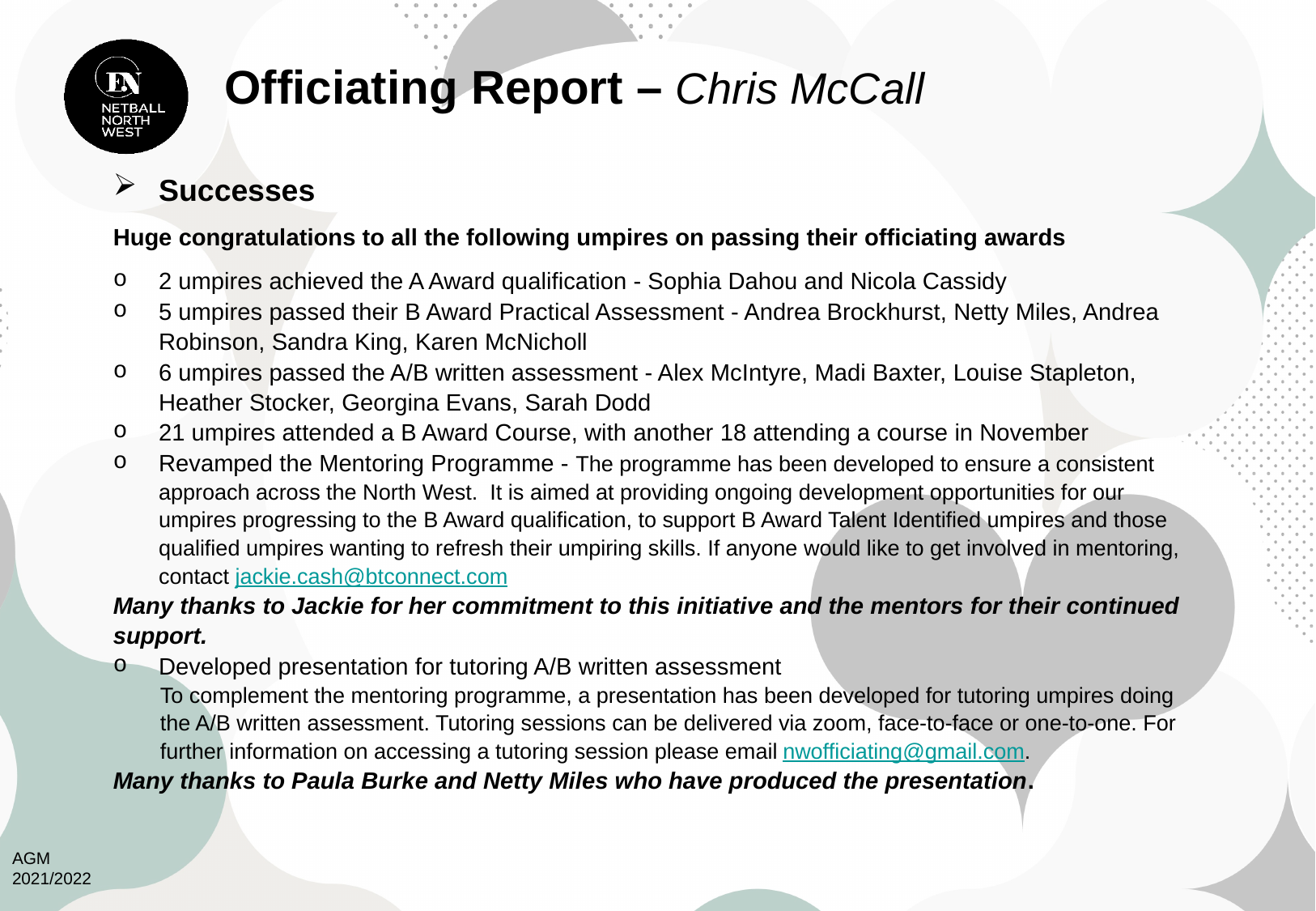

# Officiating Report – Chris McCall
Successes
Huge congratulations to all the following umpires on passing their officiating awards
2 umpires achieved the A Award qualification - Sophia Dahou and Nicola Cassidy
5 umpires passed their B Award Practical Assessment - Andrea Brockhurst, Netty Miles, Andrea Robinson, Sandra King, Karen McNicholl
6 umpires passed the A/B written assessment - Alex McIntyre, Madi Baxter, Louise Stapleton, Heather Stocker, Georgina Evans, Sarah Dodd
21 umpires attended a B Award Course, with another 18 attending a course in November
Revamped the Mentoring Programme - The programme has been developed to ensure a consistent approach across the North West.  It is aimed at providing ongoing development opportunities for our umpires progressing to the B Award qualification, to support B Award Talent Identified umpires and those qualified umpires wanting to refresh their umpiring skills. If anyone would like to get involved in mentoring, contact jackie.cash@btconnect.com
Many thanks to Jackie for her commitment to this initiative and the mentors for their continued support.
Developed presentation for tutoring A/B written assessment
To complement the mentoring programme, a presentation has been developed for tutoring umpires doing the A/B written assessment. Tutoring sessions can be delivered via zoom, face-to-face or one-to-one. For further information on accessing a tutoring session please email nwofficiating@gmail.com.
Many thanks to Paula Burke and Netty Miles who have produced the presentation.